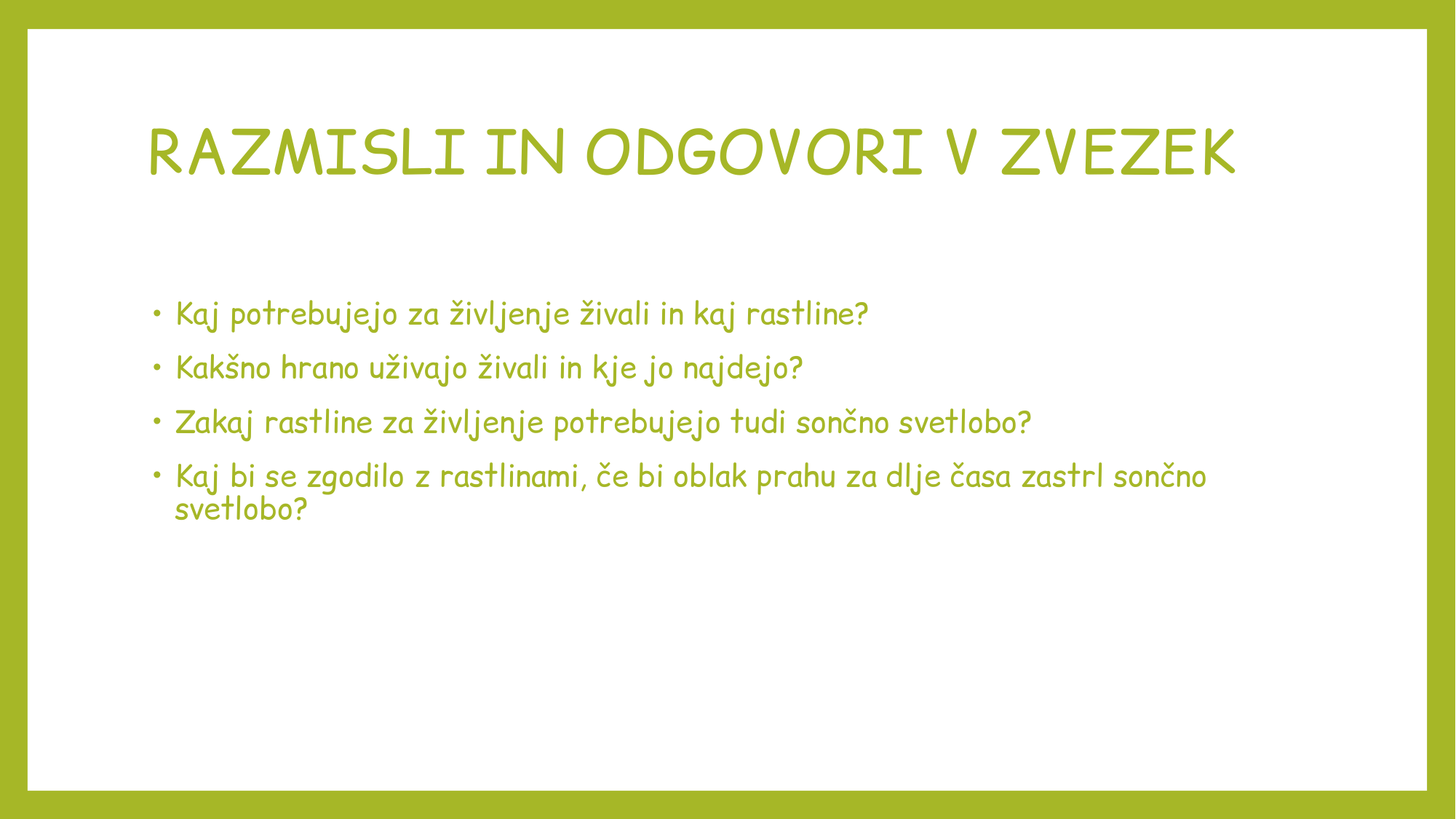

# RAZMISLI IN ODGOVORI V ZVEZEK
Kaj potrebujejo za življenje živali in kaj rastline?
Kakšno hrano uživajo živali in kje jo najdejo?
Zakaj rastline za življenje potrebujejo tudi sončno svetlobo?
Kaj bi se zgodilo z rastlinami, če bi oblak prahu za dlje časa zastrl sončno svetlobo?